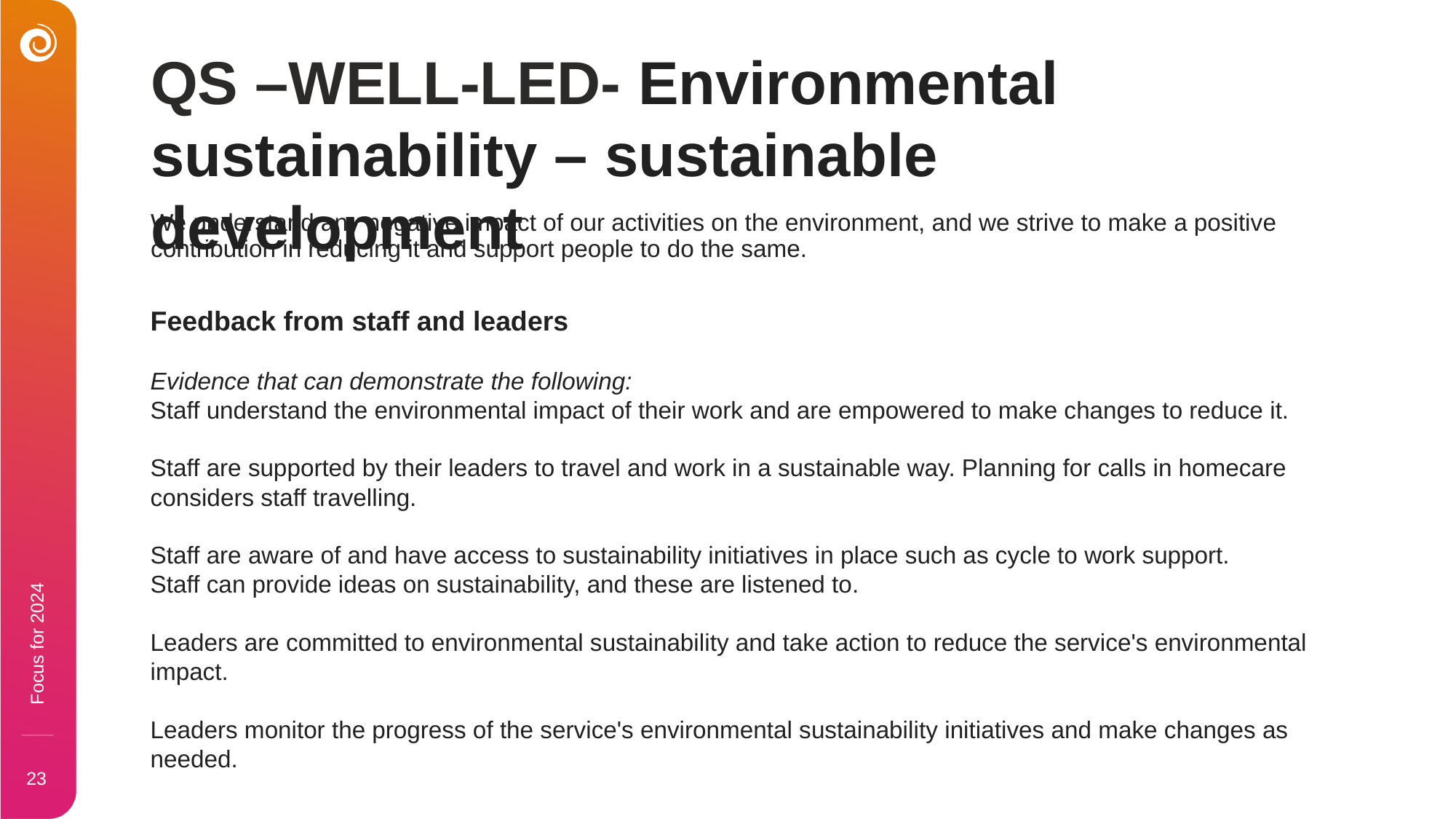

QS –WELL-LED- Environmental sustainability – sustainable development
We understand any negative impact of our activities on the environment, and we strive to make a positive contribution in reducing it and support people to do the same.

Feedback from staff and leaders

Evidence that can demonstrate the following:
Staff understand the environmental impact of their work and are empowered to make changes to reduce it.

Staff are supported by their leaders to travel and work in a sustainable way. Planning for calls in homecare considers staff travelling.

Staff are aware of and have access to sustainability initiatives in place such as cycle to work support.
Staff can provide ideas on sustainability, and these are listened to.

Leaders are committed to environmental sustainability and take action to reduce the service's environmental impact.

Leaders monitor the progress of the service's environmental sustainability initiatives and make changes as needed.
Focus for 2024
23